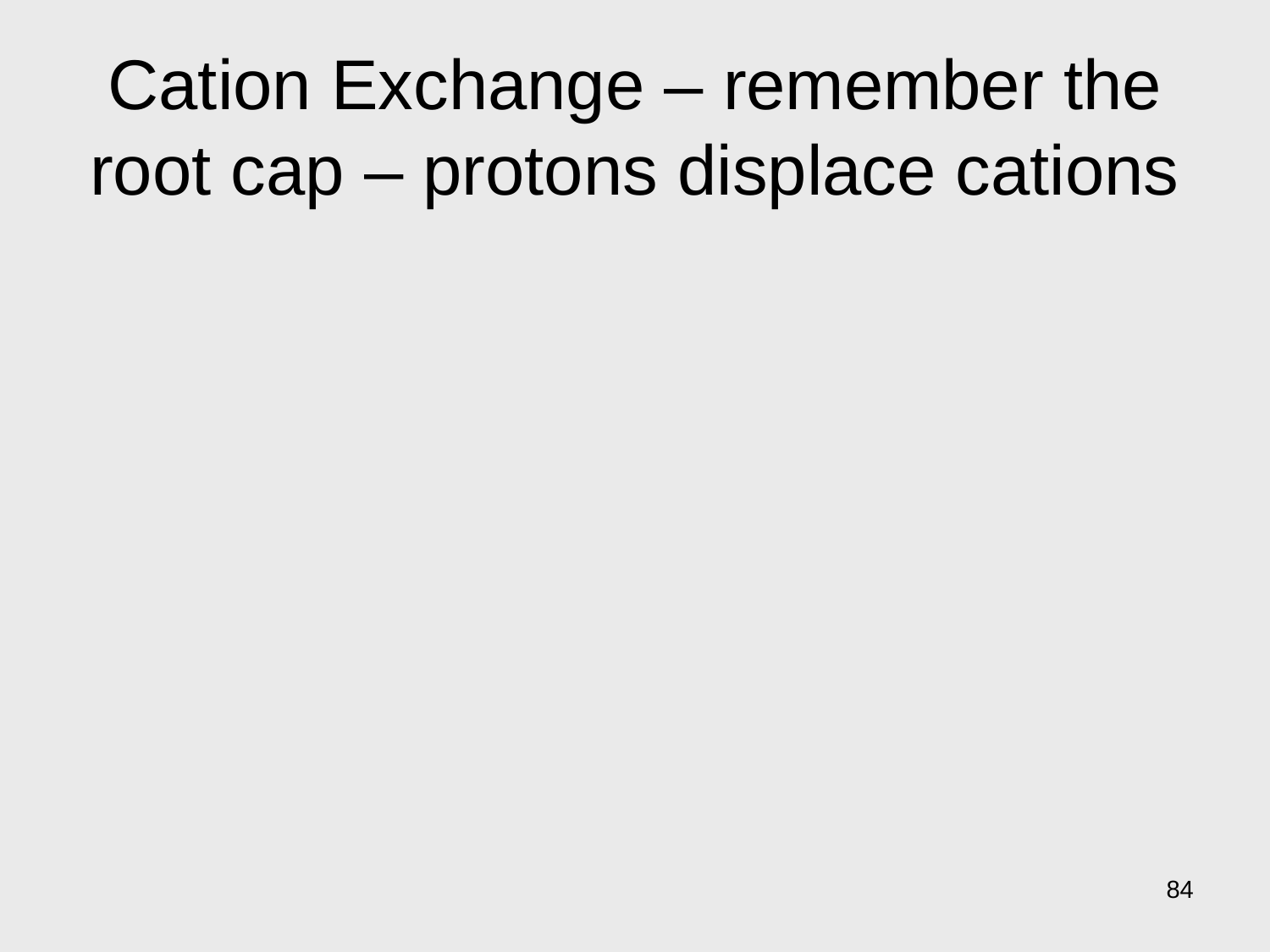

# Cation Exchange – remember the root cap – protons displace cations
84